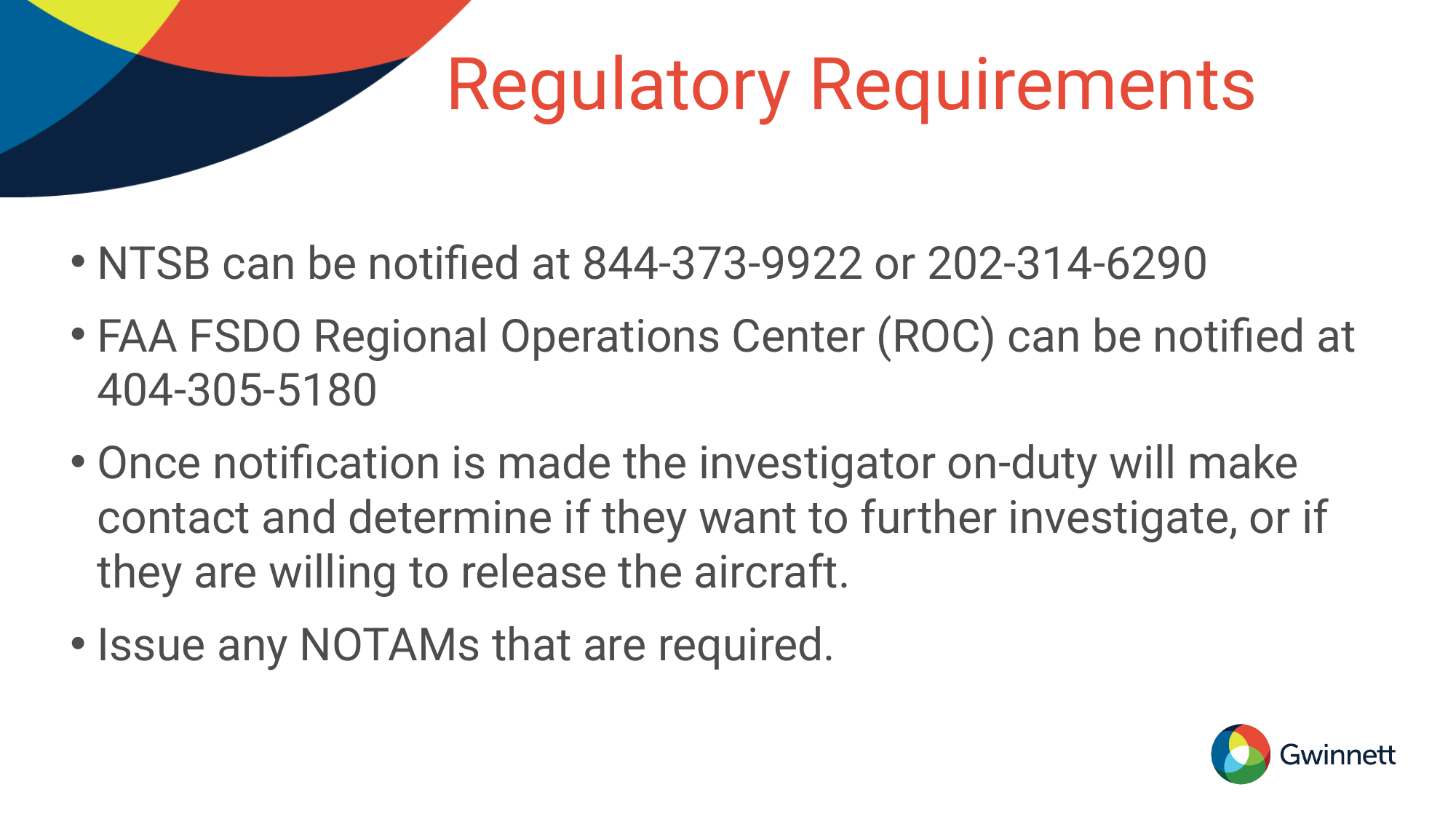

# Regulatory Requirements
NTSB can be notified at 844-373-9922 or 202-314-6290
FAA FSDO Regional Operations Center (ROC) can be notified at 404-305-5180
Once notification is made the investigator on-duty will make contact and determine if they want to further investigate, or if they are willing to release the aircraft.
Issue any NOTAMs that are required.